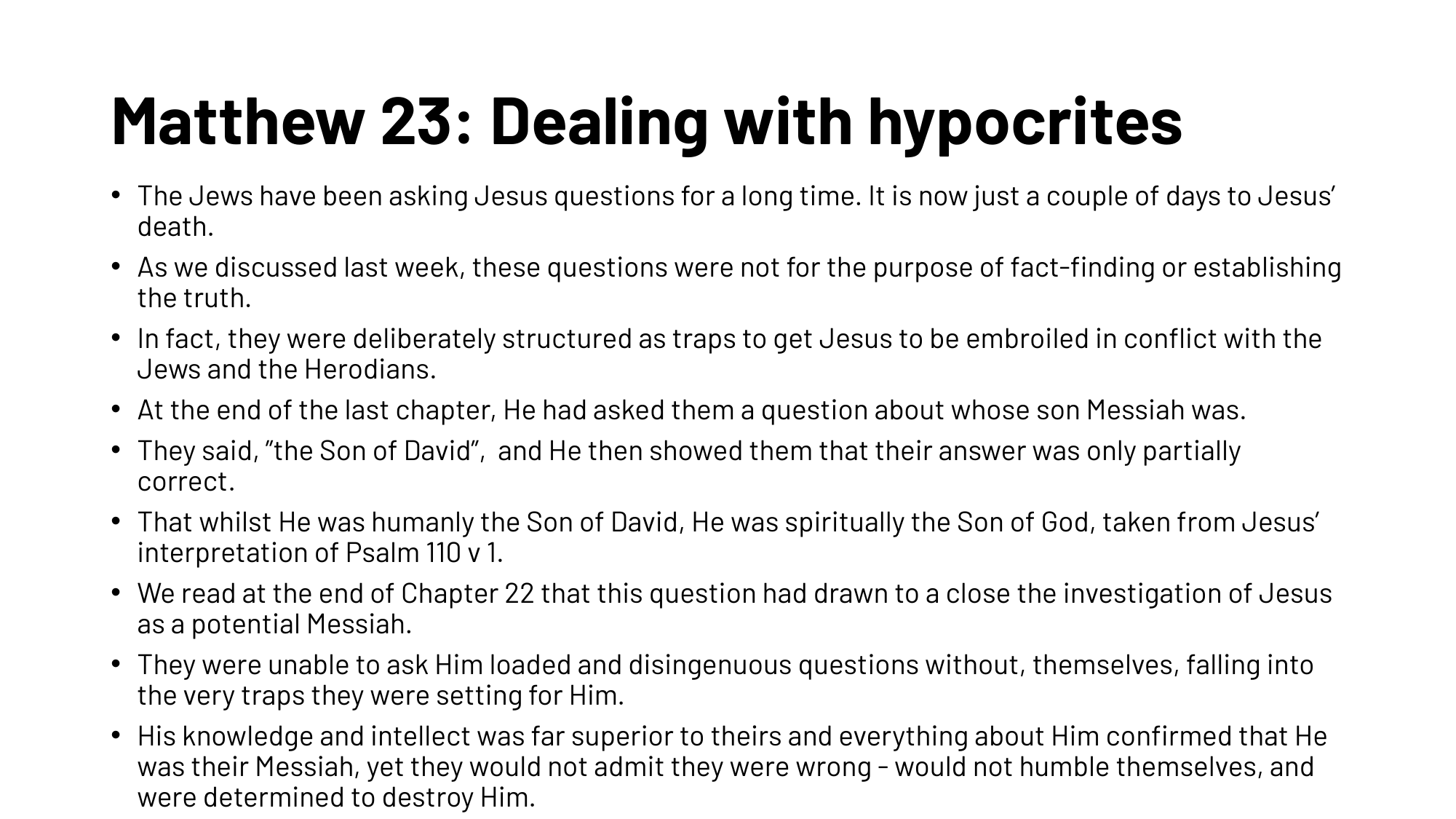

# Matthew 23: Dealing with hypocrites
The Jews have been asking Jesus questions for a long time. It is now just a couple of days to Jesus’ death.
As we discussed last week, these questions were not for the purpose of fact-finding or establishing the truth.
In fact, they were deliberately structured as traps to get Jesus to be embroiled in conflict with the Jews and the Herodians.
At the end of the last chapter, He had asked them a question about whose son Messiah was.
They said, ”the Son of David”,  and He then showed them that their answer was only partially correct.
That whilst He was humanly the Son of David, He was spiritually the Son of God, taken from Jesus’ interpretation of Psalm 110 v 1.
We read at the end of Chapter 22 that this question had drawn to a close the investigation of Jesus as a potential Messiah.
They were unable to ask Him loaded and disingenuous questions without, themselves, falling into the very traps they were setting for Him.
His knowledge and intellect was far superior to theirs and everything about Him confirmed that He was their Messiah, yet they would not admit they were wrong - would not humble themselves, and were determined to destroy Him.